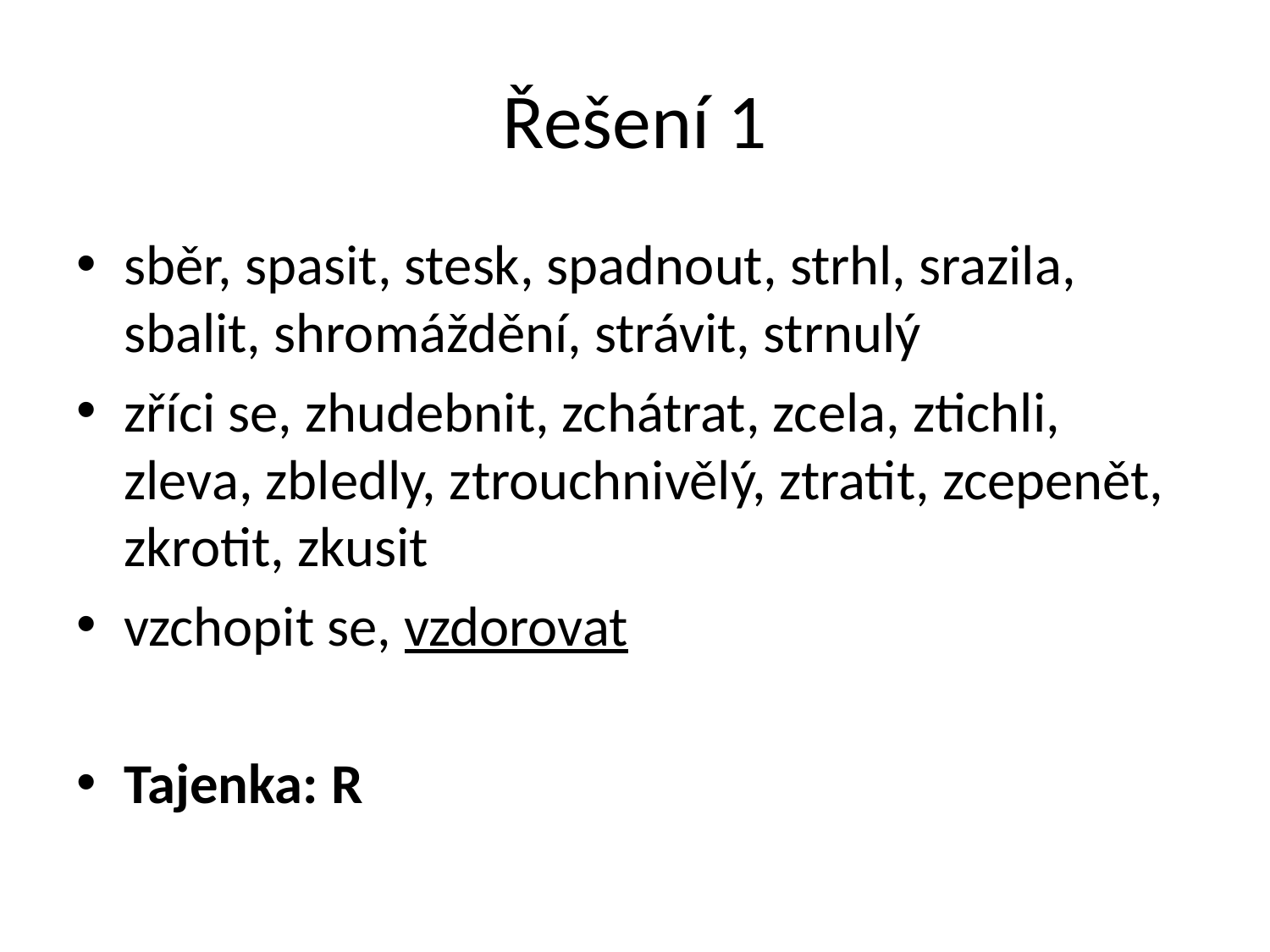

# Řešení 1
sběr, spasit, stesk, spadnout, strhl, srazila, sbalit, shromáždění, strávit, strnulý
zříci se, zhudebnit, zchátrat, zcela, ztichli, zleva, zbledly, ztrouchnivělý, ztratit, zcepenět, zkrotit, zkusit
vzchopit se, vzdorovat

Tajenka: R